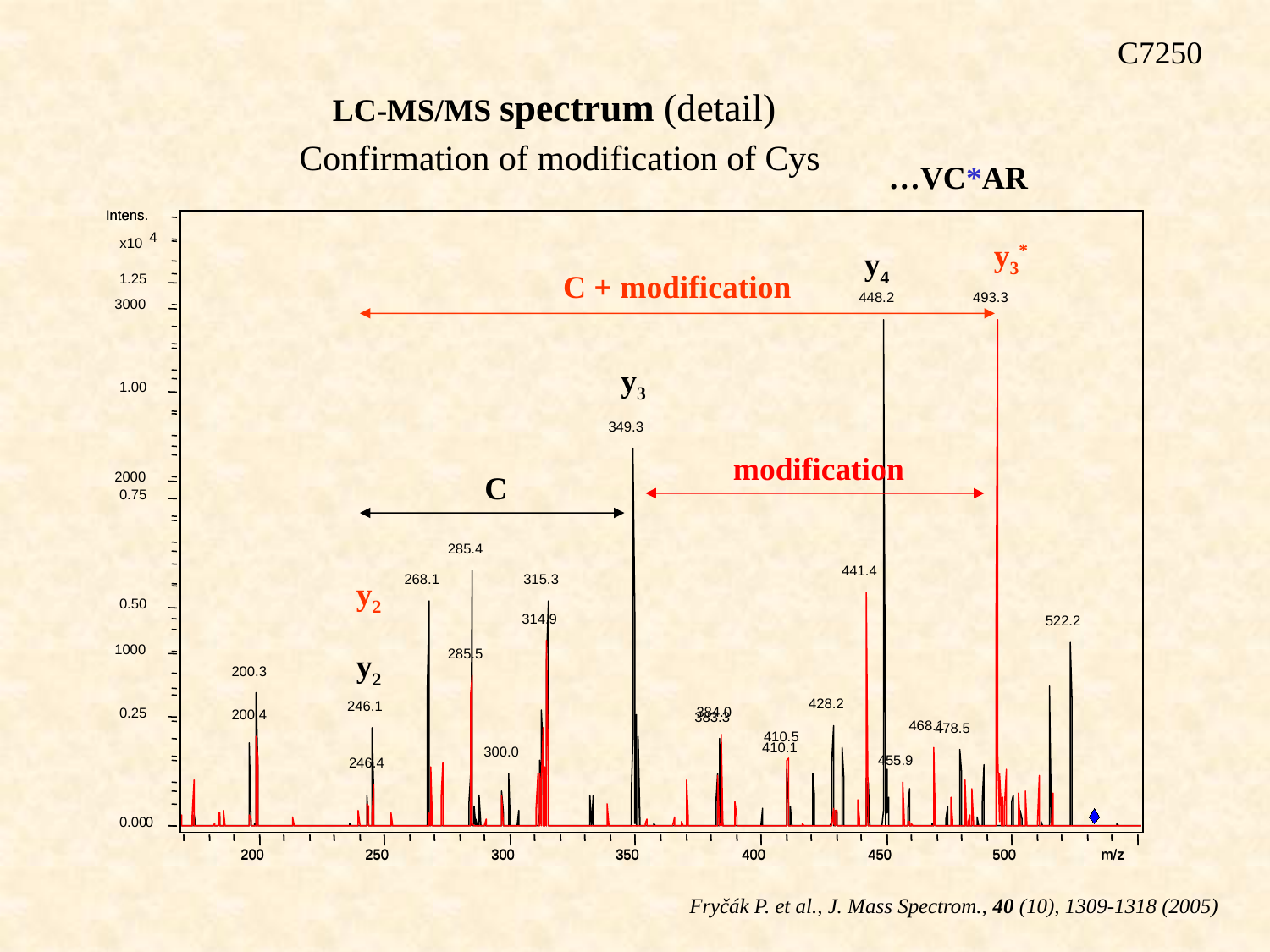

C7250
LC-MS/MS spectrum (detail)
Confirmation of modification of Cys
…VC*AR
Intens.

448.2
3000

349.3

2000

285.4

268.1
315.3

522.2

1000

200.3

428.2
246.1
383.3
478.5

410.1
300.0

0

200
250
300
350
400
450
500
m/z
Intens.

4
x10

1.25

493.3

1.00

0.75

441.4

0.50

314.9

285.5

384.0
0.25
200.4

468.1
410.5

455.9
246.4

0.00

200
250
300
350
400
450
500
m/z
y3*
C + modification

y2
modification

y4
y3
C

y2
Fryčák P. et al., J. Mass Spectrom., 40 (10), 1309-1318 (2005)